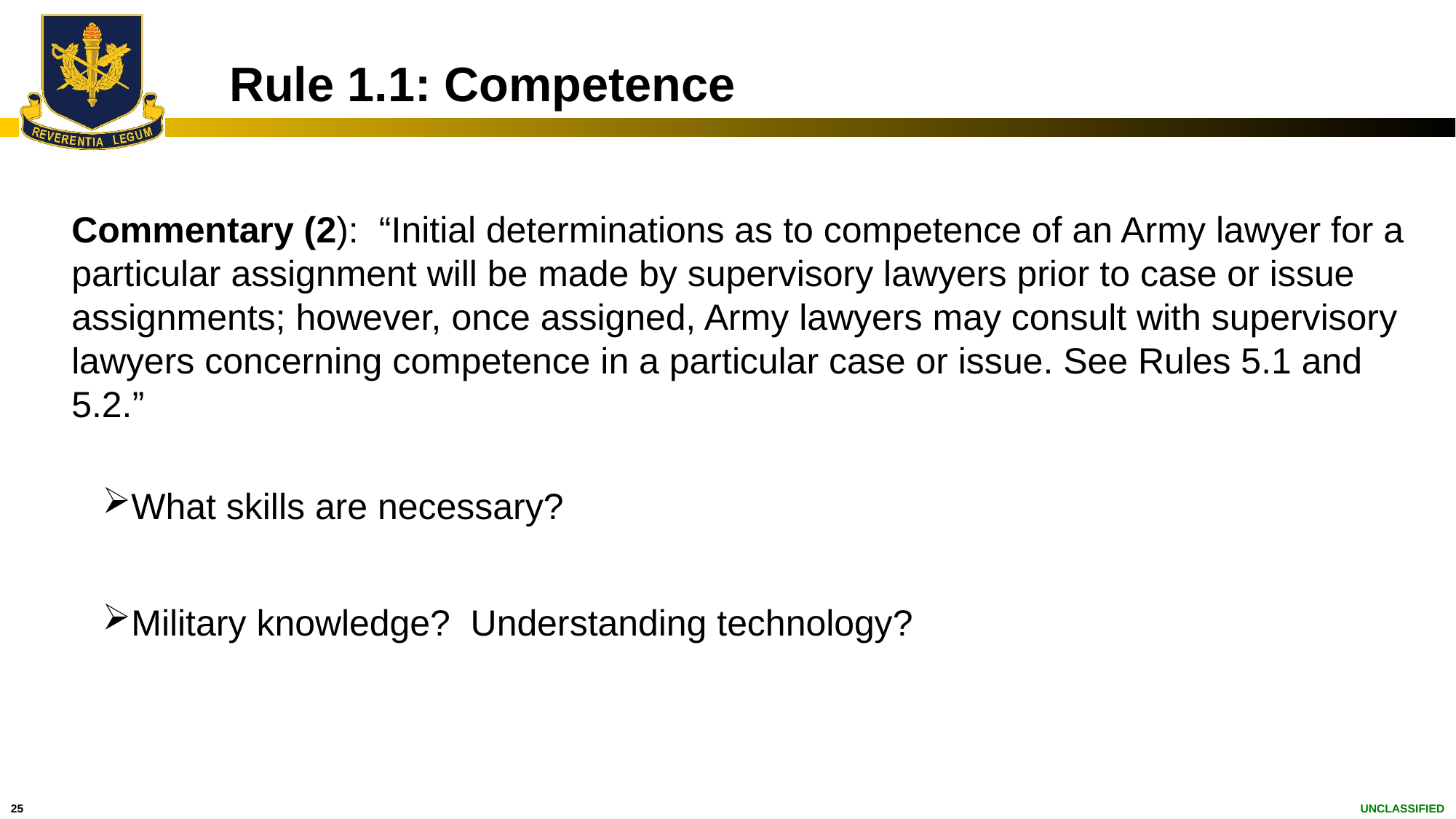

# Rule 1.1: Competence
Commentary (2):  “Initial determinations as to competence of an Army lawyer for a particular assignment will be made by supervisory lawyers prior to case or issue assignments; however, once assigned, Army lawyers may consult with supervisory lawyers concerning competence in a particular case or issue. See Rules 5.1 and 5.2.”

What skills are necessary?

Military knowledge?  Understanding technology?
Obligations of supervisors